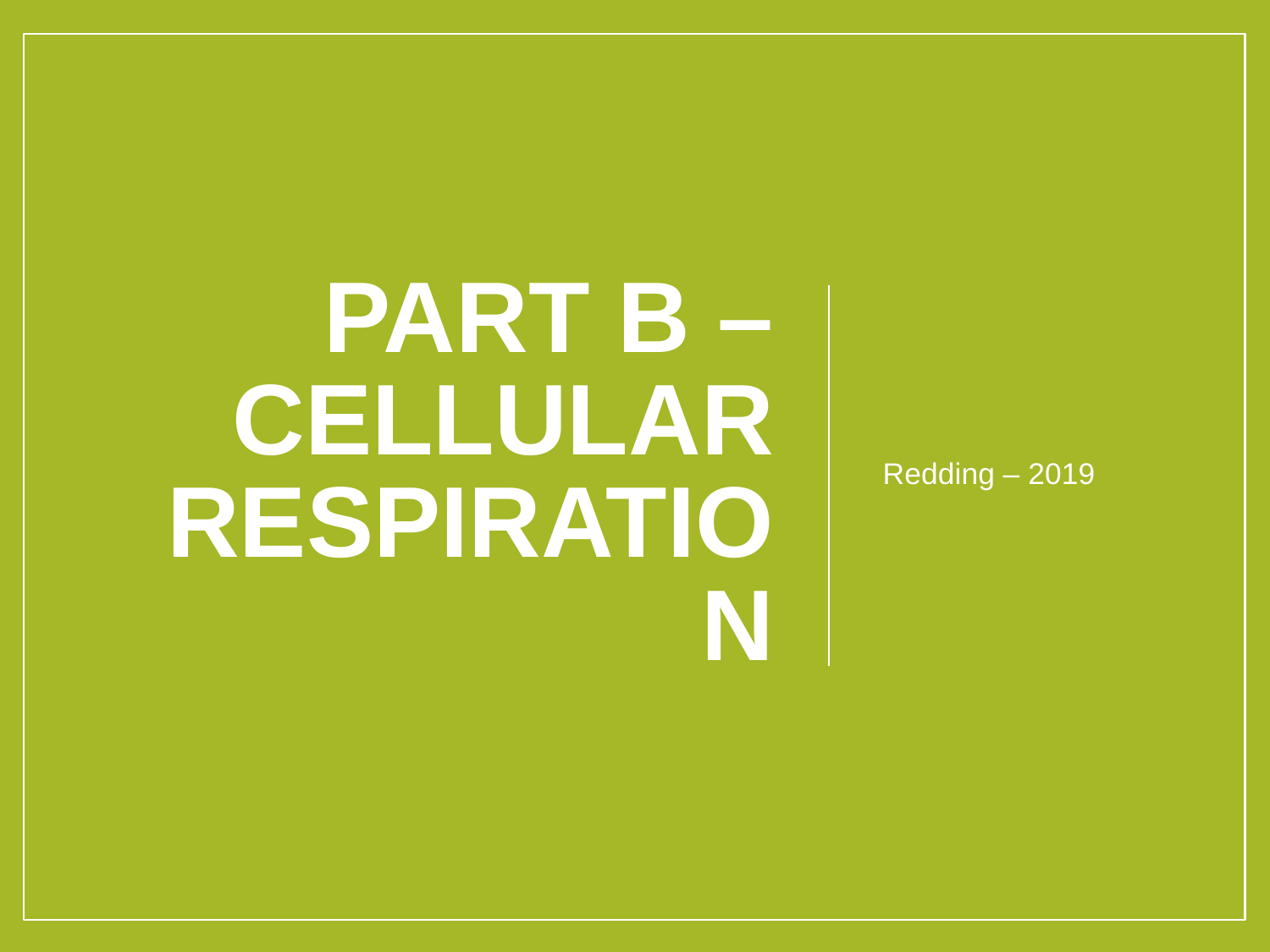

# Part B – Cellular Respiration
Redding – 2019